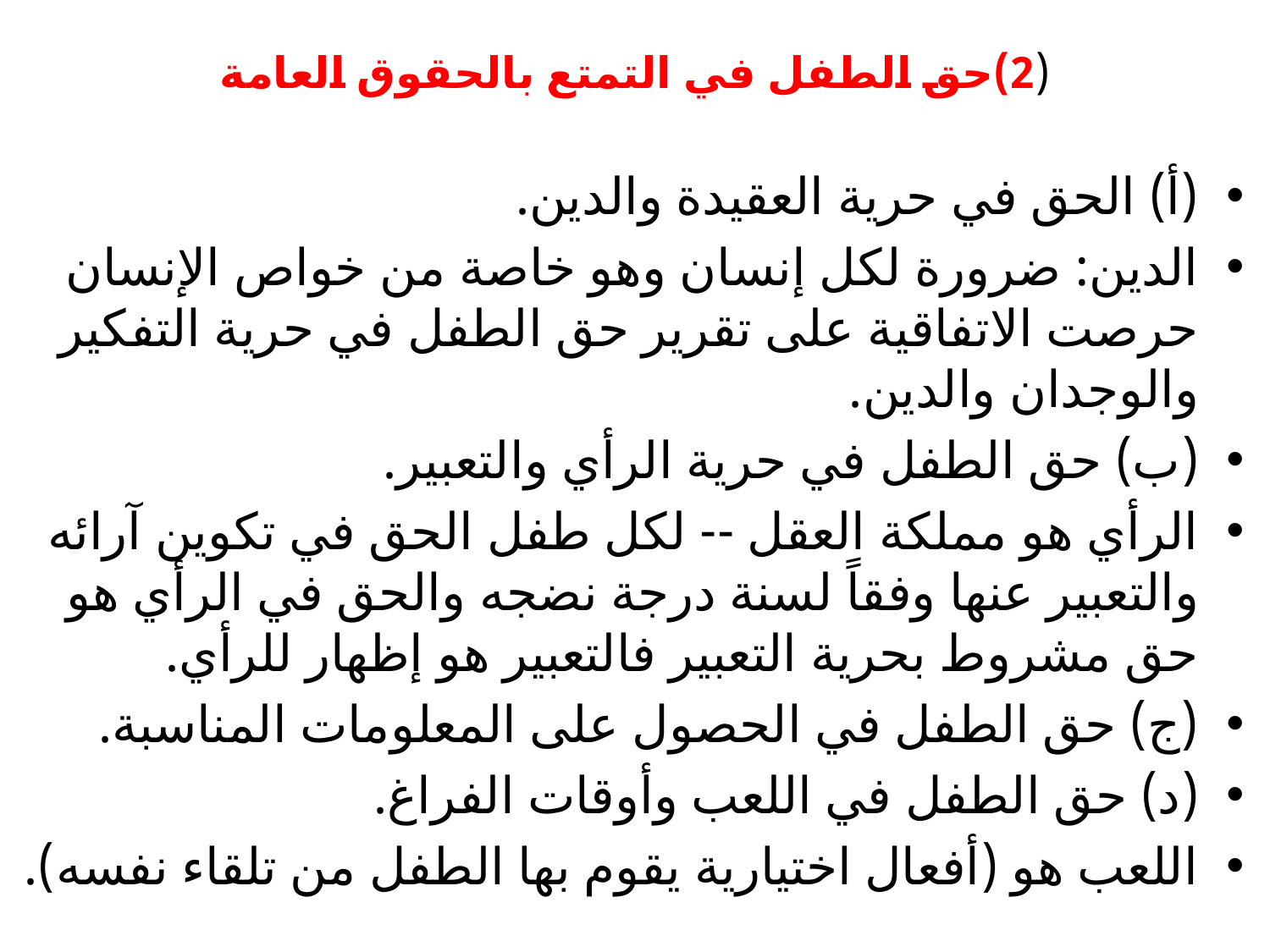

# (2)حق الطفل في التمتع بالحقوق العامة

(أ) الحق في حرية العقيدة والدين.
الدين: ضرورة لكل إنسان وهو خاصة من خواص الإنسان  حرصت الاتفاقية على تقرير حق الطفل في حرية التفكير والوجدان والدين.
(ب) حق الطفل في حرية الرأي والتعبير.
الرأي هو مملكة العقل -- لكل طفل الحق في تكوين آرائه والتعبير عنها وفقاً لسنة درجة نضجه والحق في الرأي هو حق مشروط بحرية التعبير فالتعبير هو إظهار للرأي.
(ج) حق الطفل في الحصول على المعلومات المناسبة.
(د) حق الطفل في اللعب وأوقات الفراغ.
اللعب هو (أفعال اختيارية يقوم بها الطفل من تلقاء نفسه).